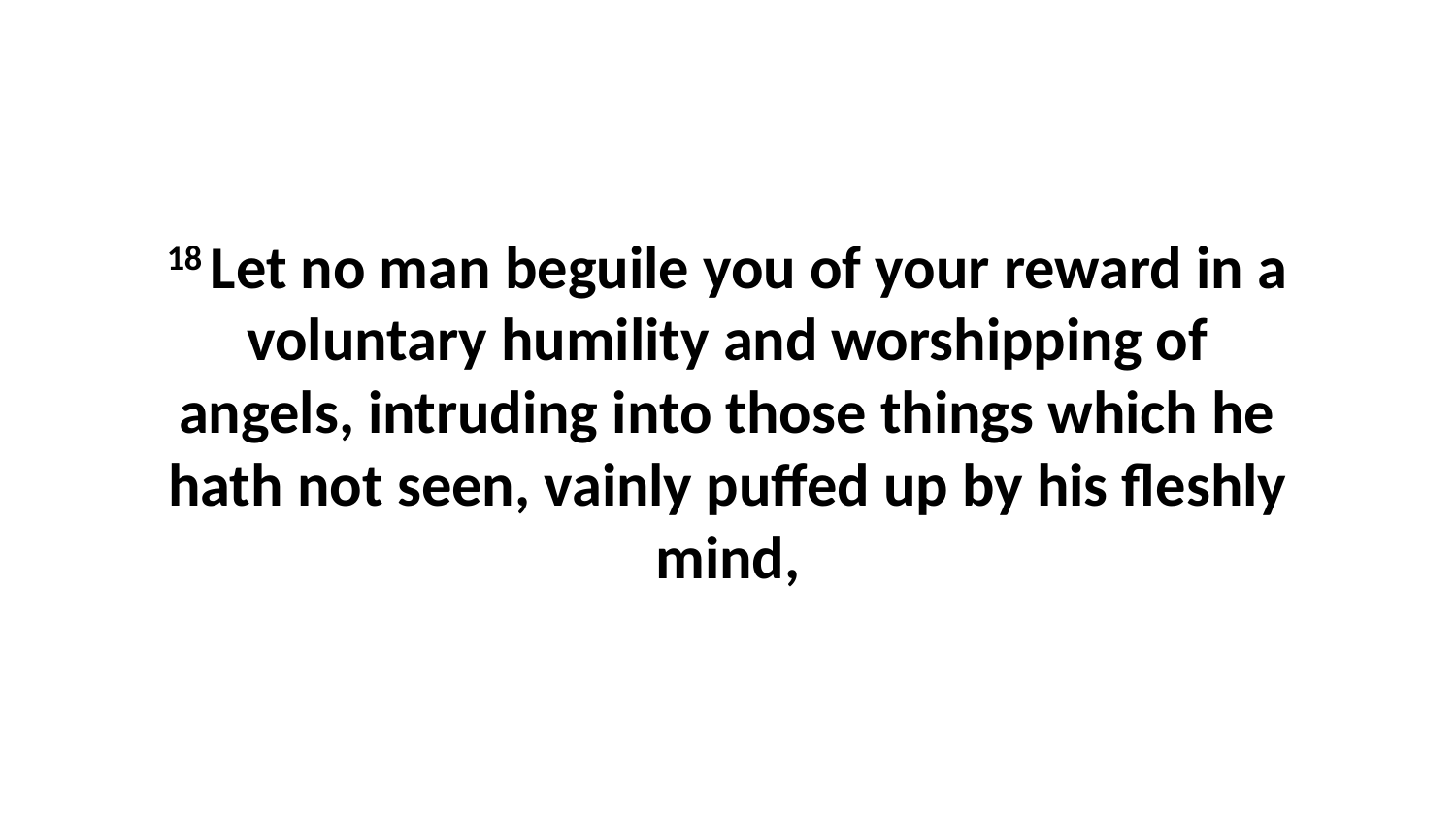

18 Let no man beguile you of your reward in a voluntary humility and worshipping of angels, intruding into those things which he hath not seen, vainly puffed up by his fleshly mind,